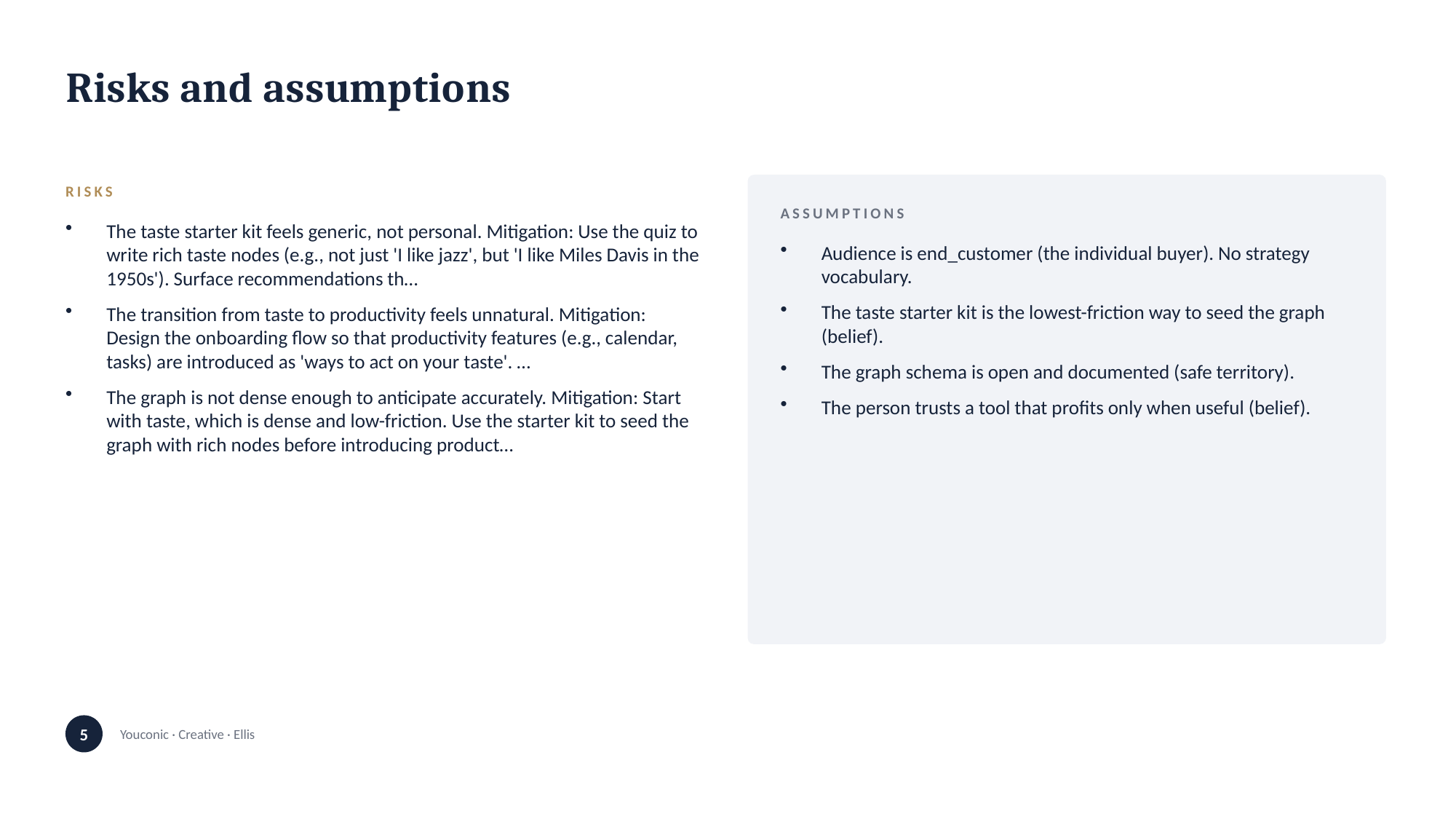

Risks and assumptions
RISKS

ASSUMPTIONS
The taste starter kit feels generic, not personal. Mitigation: Use the quiz to write rich taste nodes (e.g., not just 'I like jazz', but 'I like Miles Davis in the 1950s'). Surface recommendations th…
The transition from taste to productivity feels unnatural. Mitigation: Design the onboarding flow so that productivity features (e.g., calendar, tasks) are introduced as 'ways to act on your taste'. …
The graph is not dense enough to anticipate accurately. Mitigation: Start with taste, which is dense and low-friction. Use the starter kit to seed the graph with rich nodes before introducing product…
Audience is end_customer (the individual buyer). No strategy vocabulary.
The taste starter kit is the lowest-friction way to seed the graph (belief).
The graph schema is open and documented (safe territory).
The person trusts a tool that profits only when useful (belief).

5
Youconic · Creative · Ellis